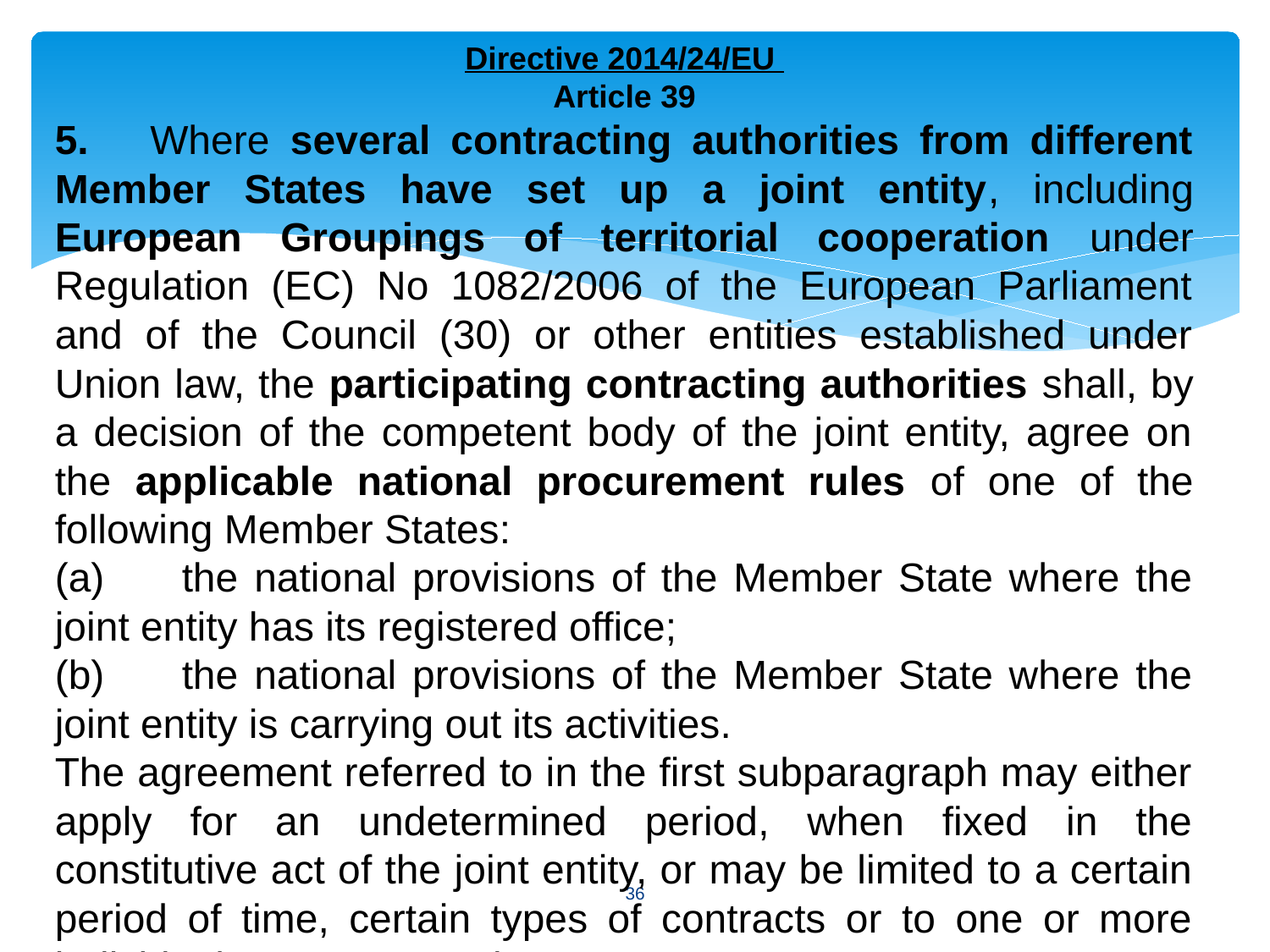

Directive 2014/24/EU
Article 39
5.   Where several contracting authorities from different Member States have set up a joint entity, including European Groupings of territorial cooperation under Regulation (EC) No 1082/2006 of the European Parliament and of the Council (30) or other entities established under Union law, the participating contracting authorities shall, by a decision of the competent body of the joint entity, agree on the applicable national procurement rules of one of the following Member States:
(a)	the national provisions of the Member State where the joint entity has its registered office;
(b)	the national provisions of the Member State where the joint entity is carrying out its activities.
The agreement referred to in the first subparagraph may either apply for an undetermined period, when fixed in the constitutive act of the joint entity, or may be limited to a certain period of time, certain types of contracts or to one or more individual contract awards.
36